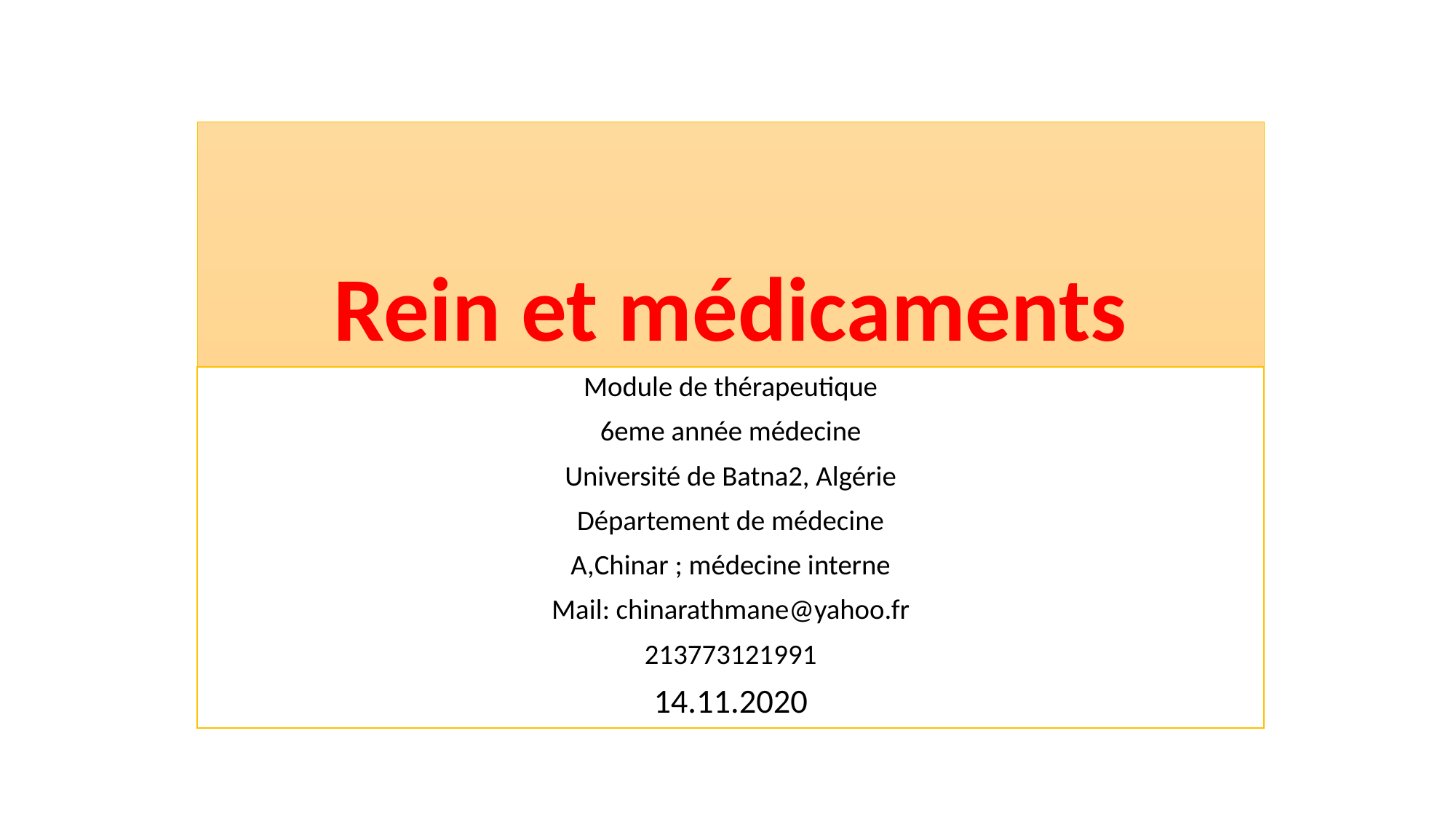

# Rein et médicaments
Module de thérapeutique
6eme année médecine
Université de Batna2, Algérie
Département de médecine
A,Chinar ; médecine interne
Mail: chinarathmane@yahoo.fr
213773121991
14.11.2020